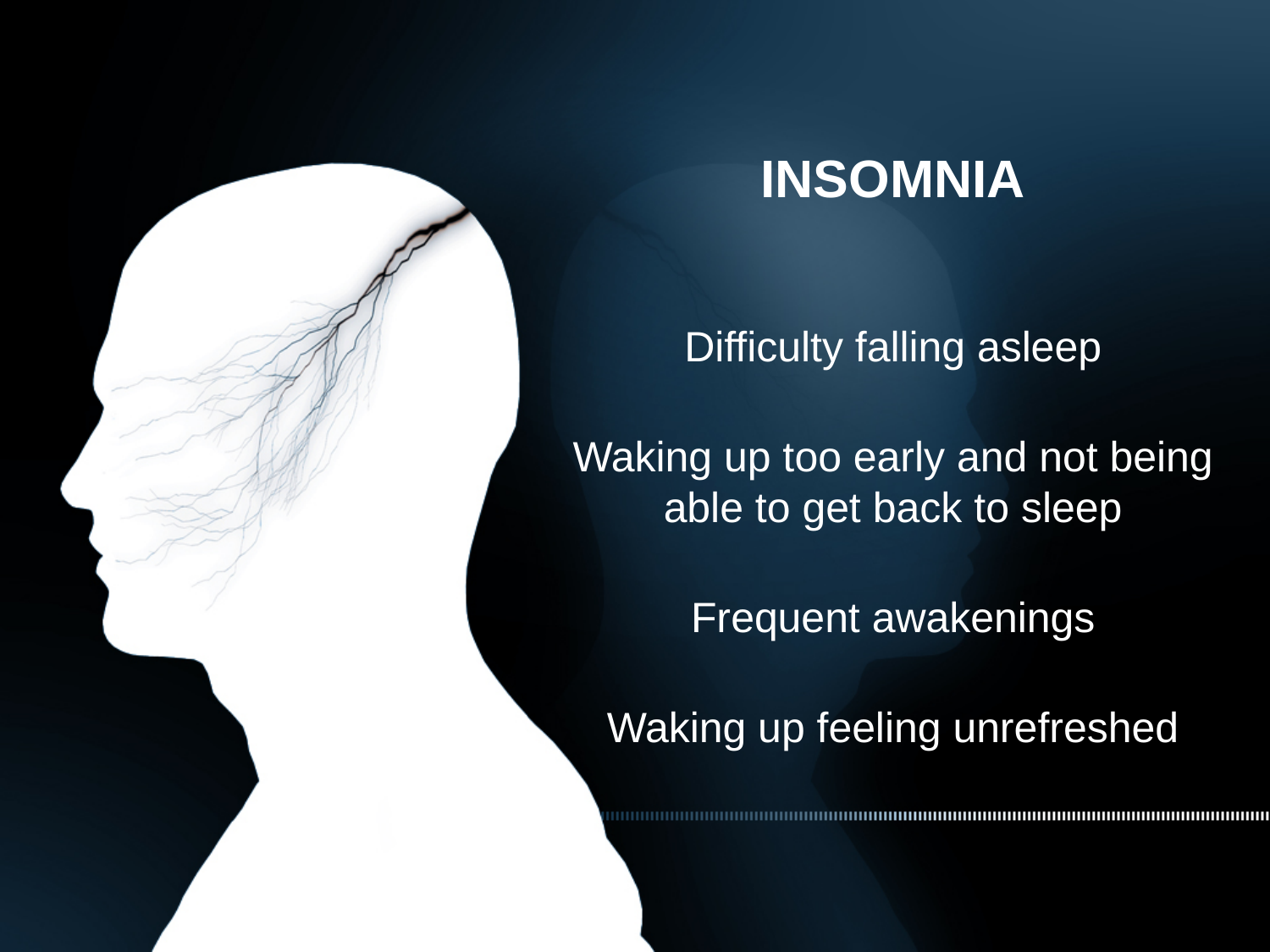

# INSOMNIA
Difficulty falling asleep
Waking up too early and not being able to get back to sleep
Frequent awakenings
Waking up feeling unrefreshed